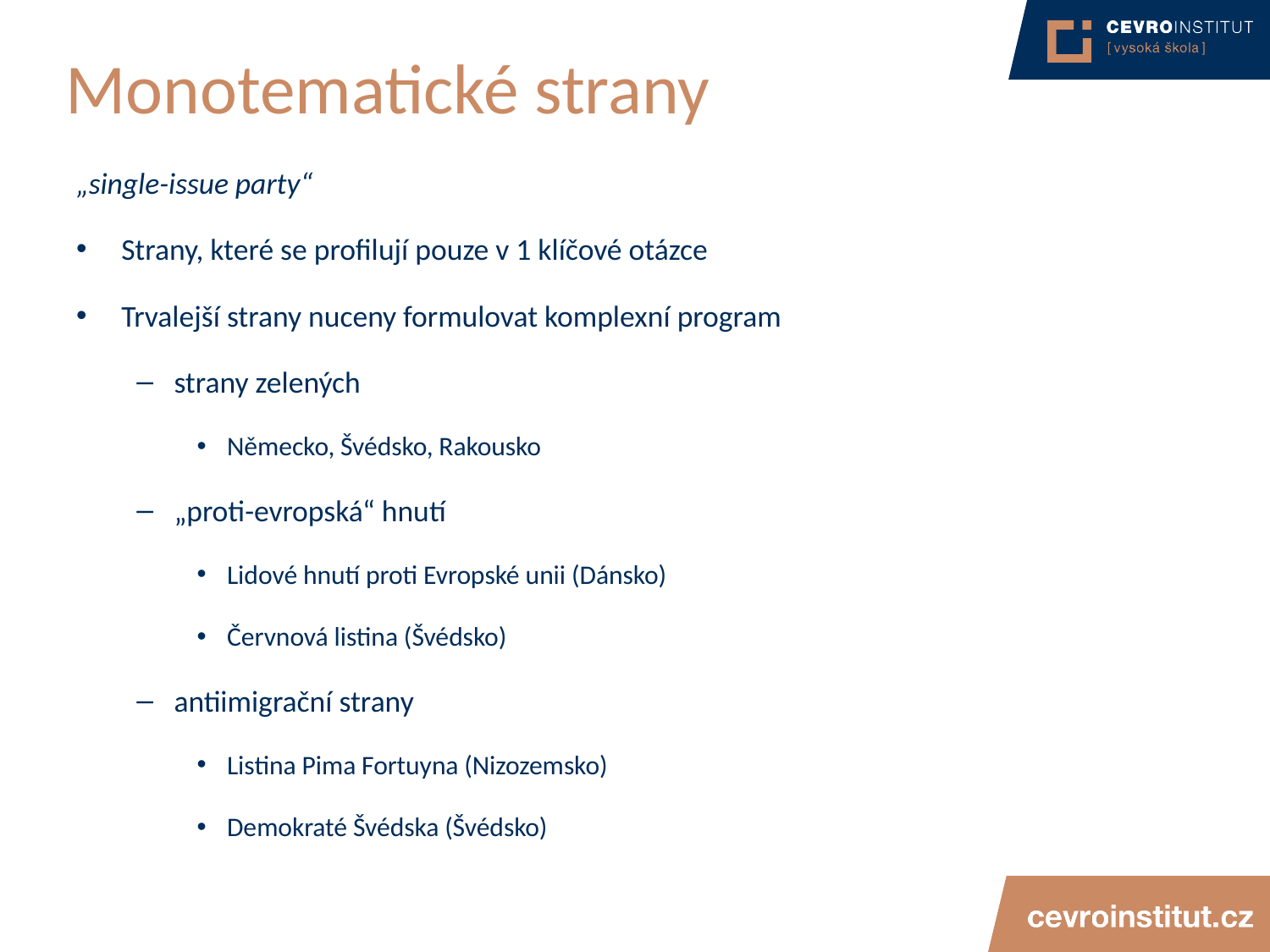

# Monotematické strany
„single-issue party“
Strany, které se profilují pouze v 1 klíčové otázce
Trvalejší strany nuceny formulovat komplexní program
strany zelených
Německo, Švédsko, Rakousko
„proti-evropská“ hnutí
Lidové hnutí proti Evropské unii (Dánsko)
Červnová listina (Švédsko)
antiimigrační strany
Listina Pima Fortuyna (Nizozemsko)
Demokraté Švédska (Švédsko)